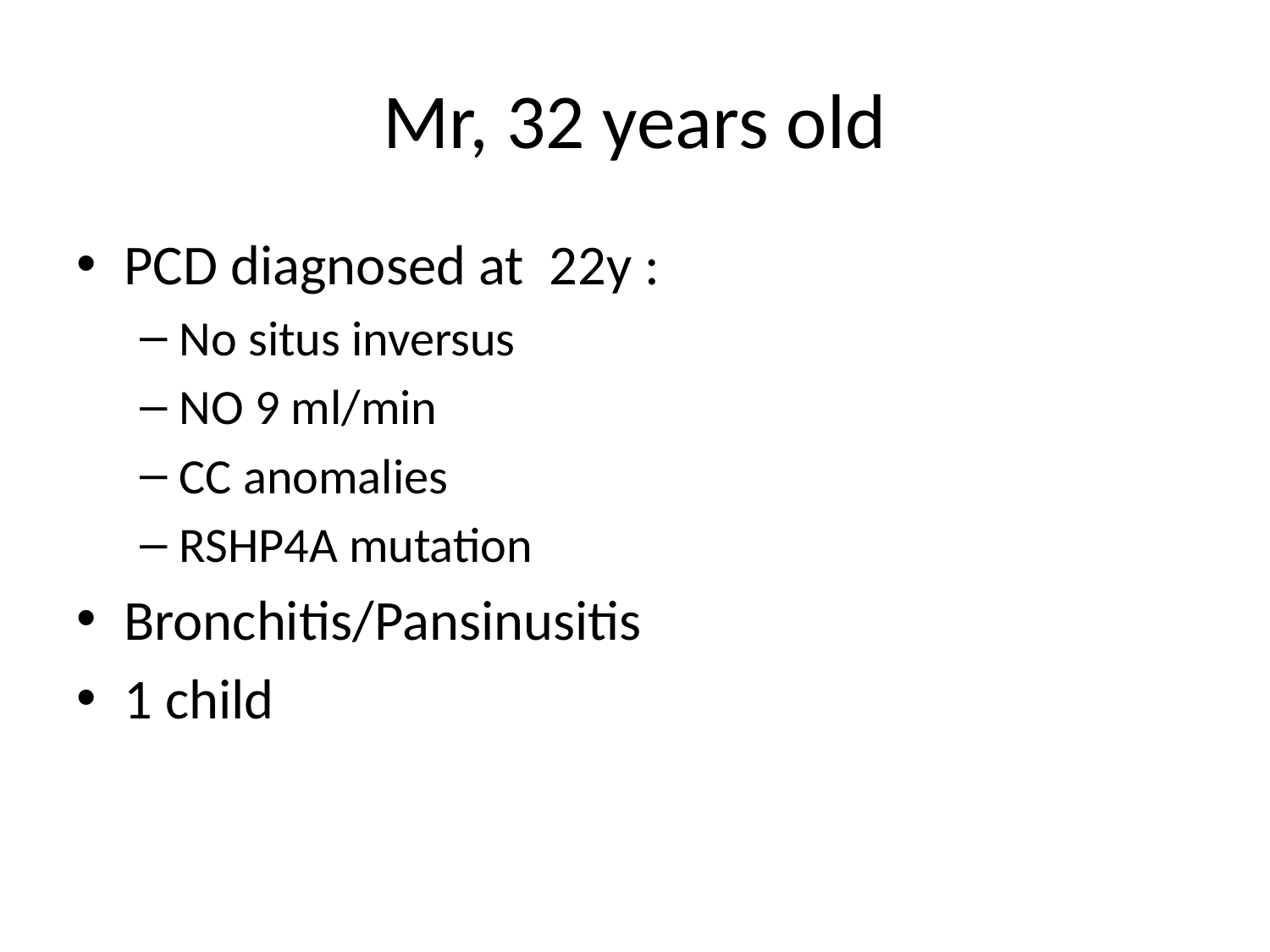

# Mr, 32 years old
PCD diagnosed at  22y :
No situs inversus
NO 9 ml/min
CC anomalies
RSHP4A mutation
Bronchitis/Pansinusitis
1 child